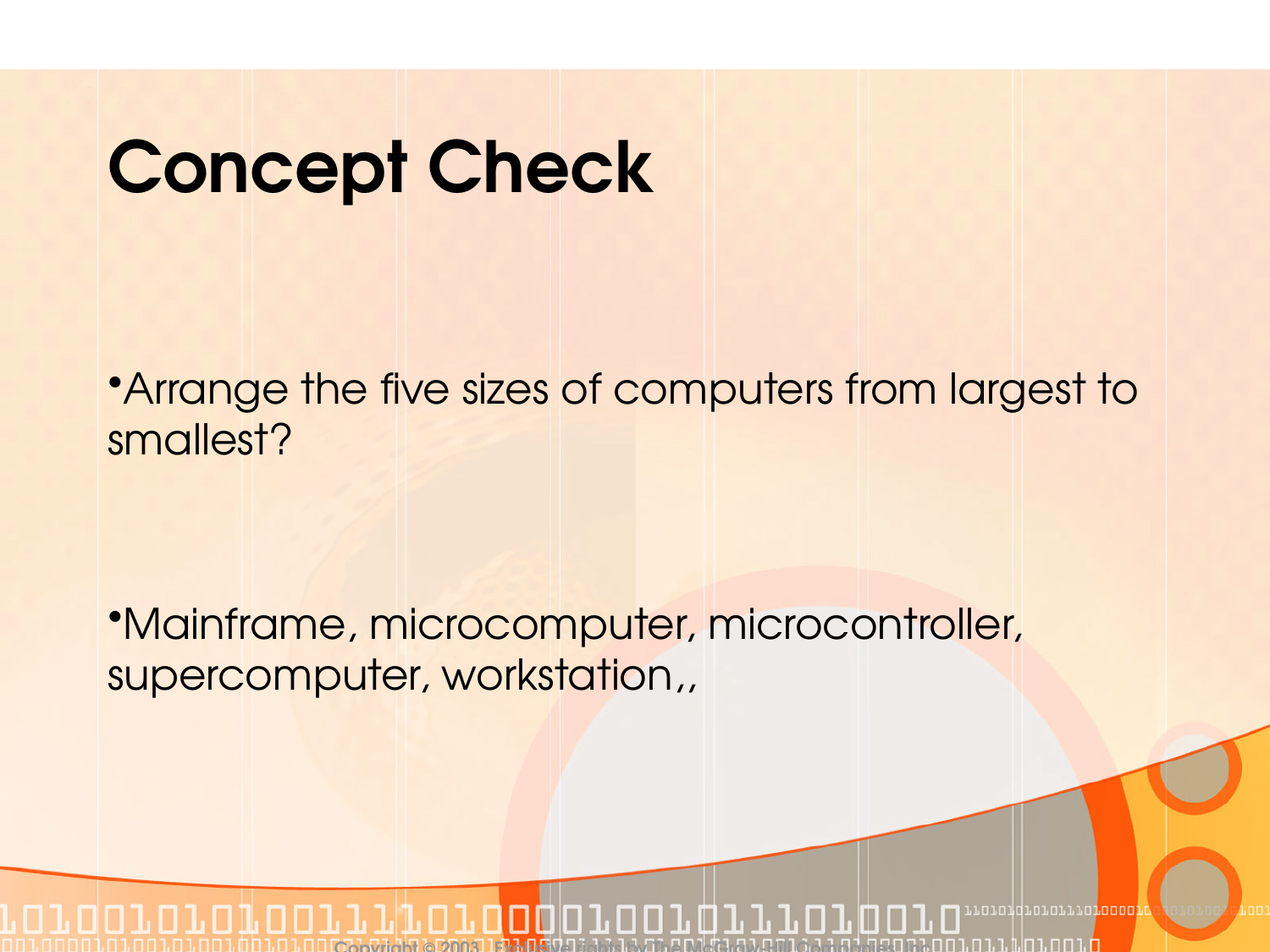

# Concept Check
Arrange the five sizes of computers from largest to smallest?
Mainframe, microcomputer, microcontroller, supercomputer, workstation,,

Copyright © 2003.  Exclusive rights by The McGraw-Hill Companies, Inc.